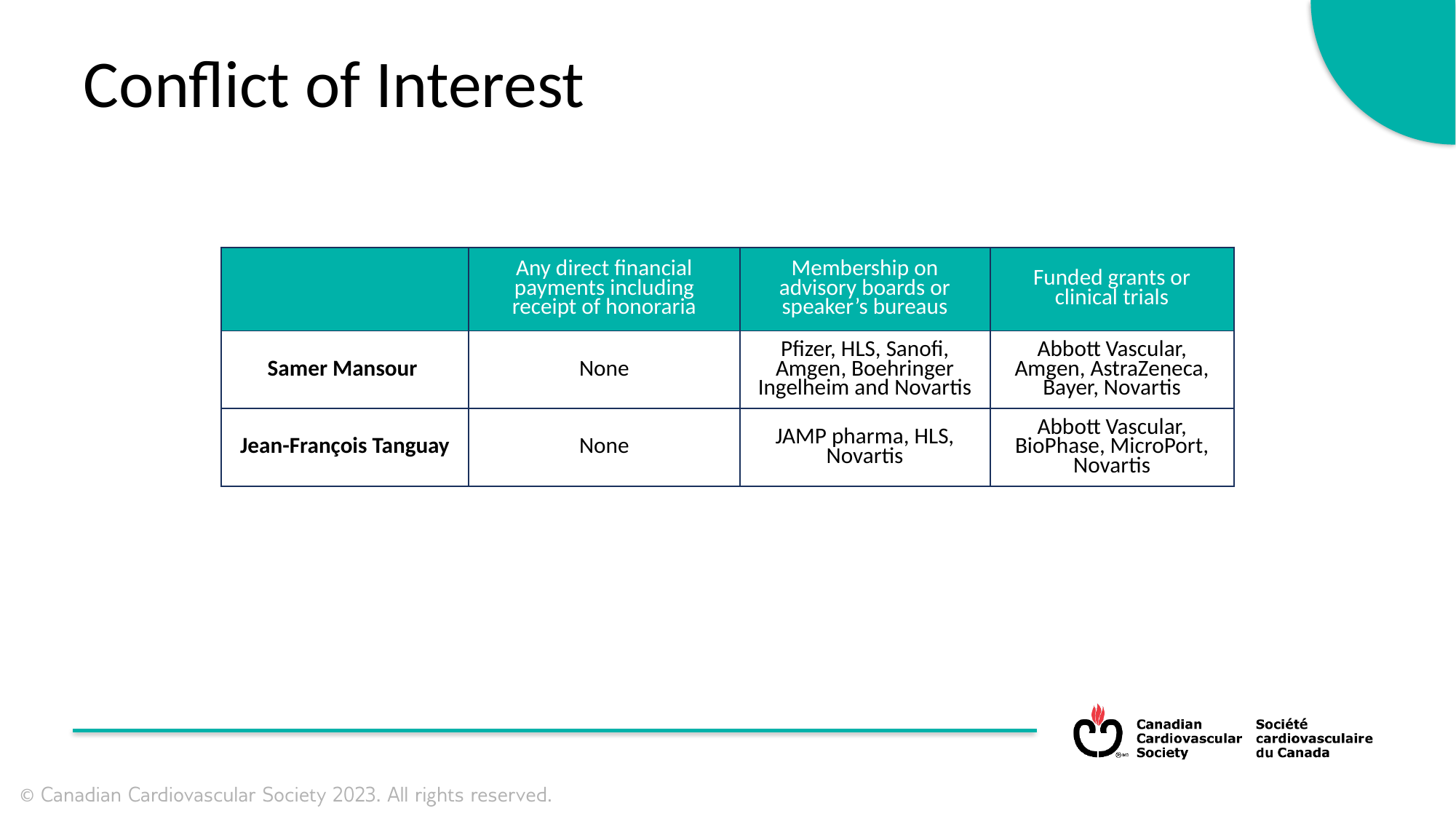

Conflict of Interest
|  | Any direct financial payments including receipt of honoraria | Membership on advisory boards or speaker’s bureaus | Funded grants or clinical trials |
| --- | --- | --- | --- |
| Samer Mansour | None | Pfizer, HLS, Sanofi, Amgen, Boehringer Ingelheim and Novartis | Abbott Vascular, Amgen, AstraZeneca, Bayer, Novartis |
| Jean-François Tanguay | None | JAMP pharma, HLS, Novartis | Abbott Vascular, BioPhase, MicroPort, Novartis |
© Canadian Cardiovascular Society 2023. All rights reserved.